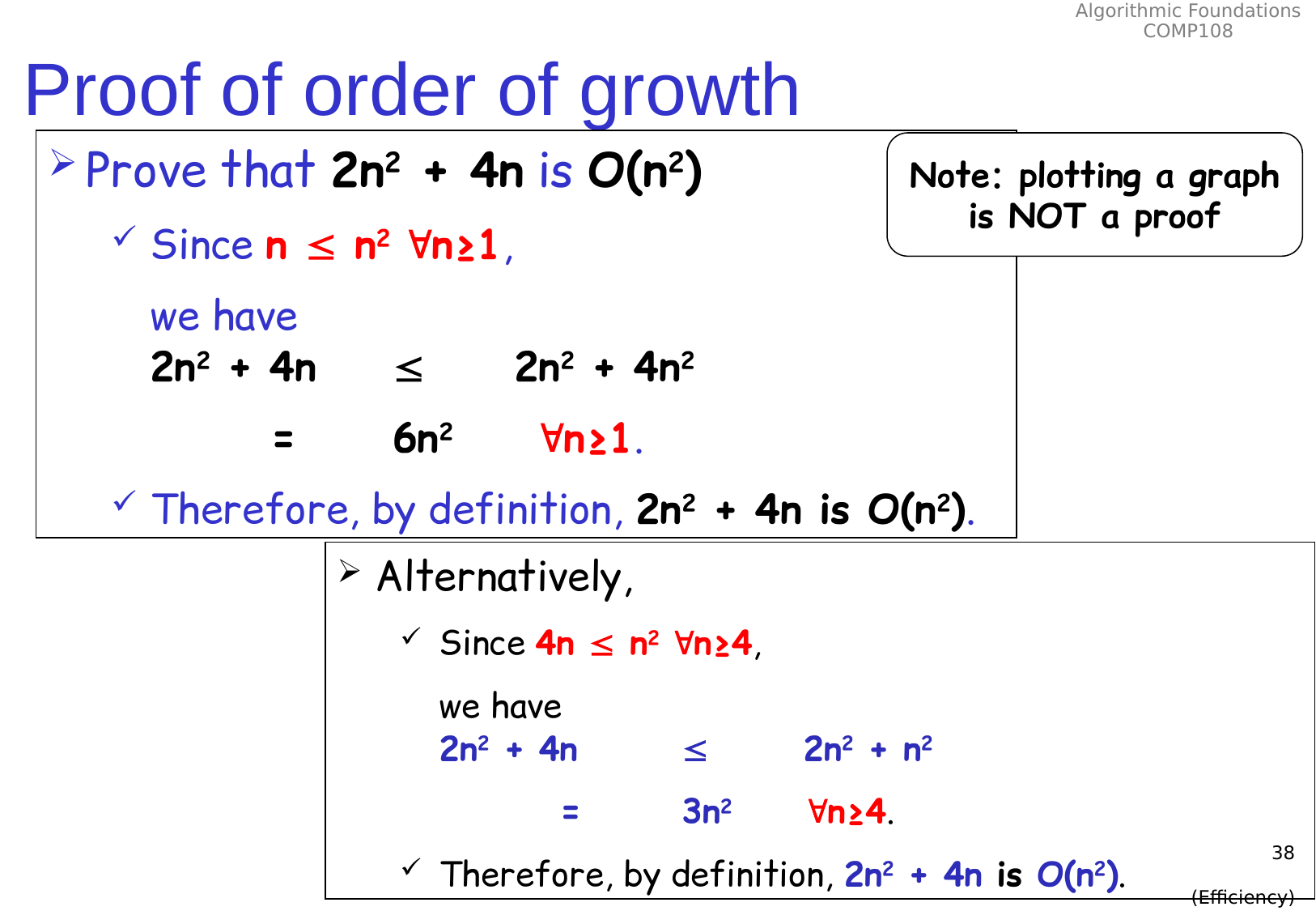

# Proof of order of growth
Prove that 2n2 + 4n is O(n2)
Since n ≤ n2 ∀n≥1,
	we have
2n2 + 4n	≤	2n2 + 4n2
		=	6n2 	 ∀n≥1.
Therefore, by definition, 2n2 + 4n is O(n2).
Note: plotting a graph is NOT a proof
Alternatively,
Since 4n ≤ n2 ∀n≥4,
	we have
2n2 + 4n	≤	2n2 + n2
		=	3n2 	∀n≥4.
Therefore, by definition, 2n2 + 4n is O(n2).
38

(Efficiency)